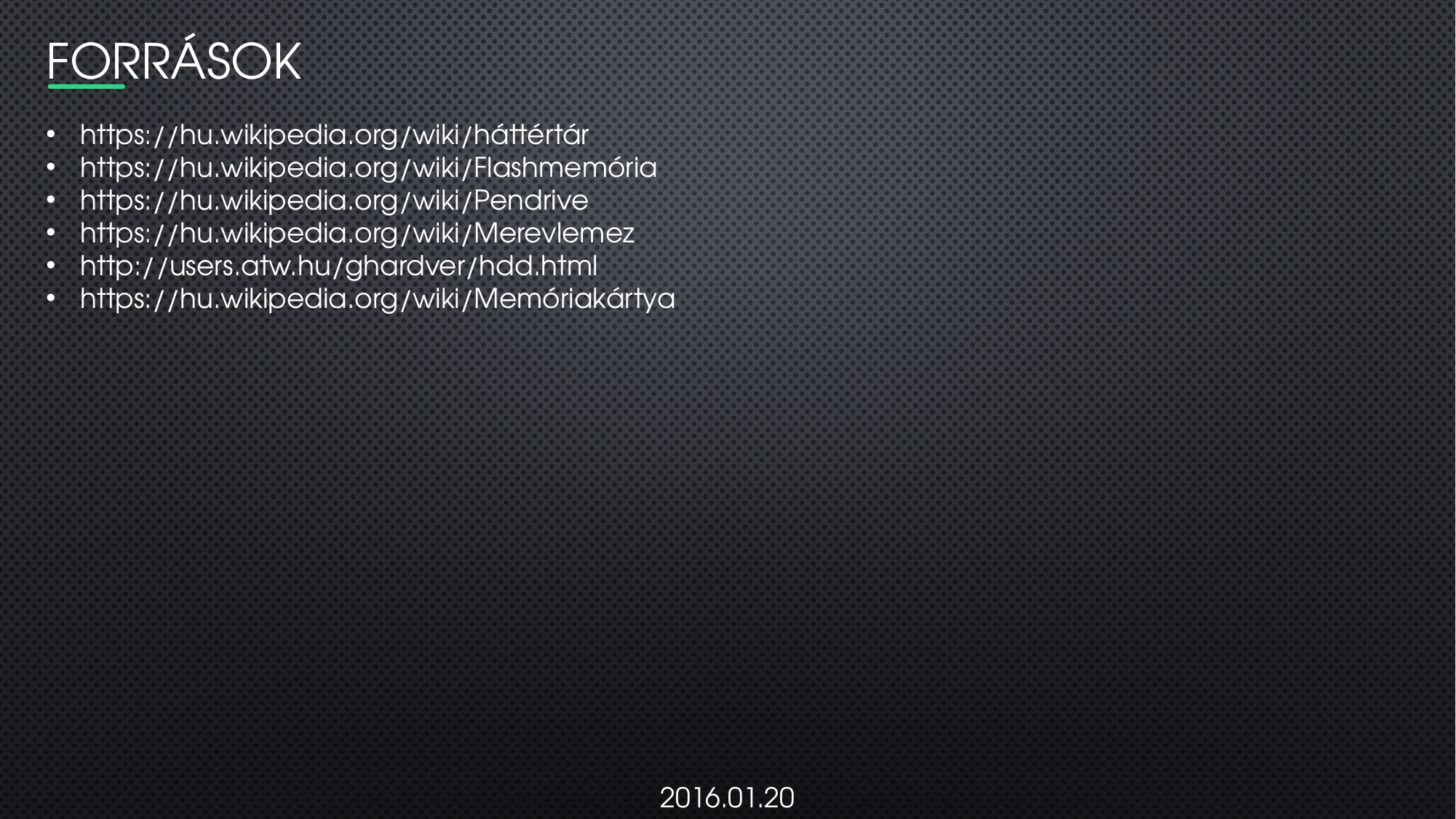

foRRÁSOK
https://hu.wikipedia.org/wiki/háttértár
https://hu.wikipedia.org/wiki/Flashmemória
https://hu.wikipedia.org/wiki/Pendrive
https://hu.wikipedia.org/wiki/Merevlemez
http://users.atw.hu/ghardver/hdd.html
https://hu.wikipedia.org/wiki/Memóriakártya
2016.01.20